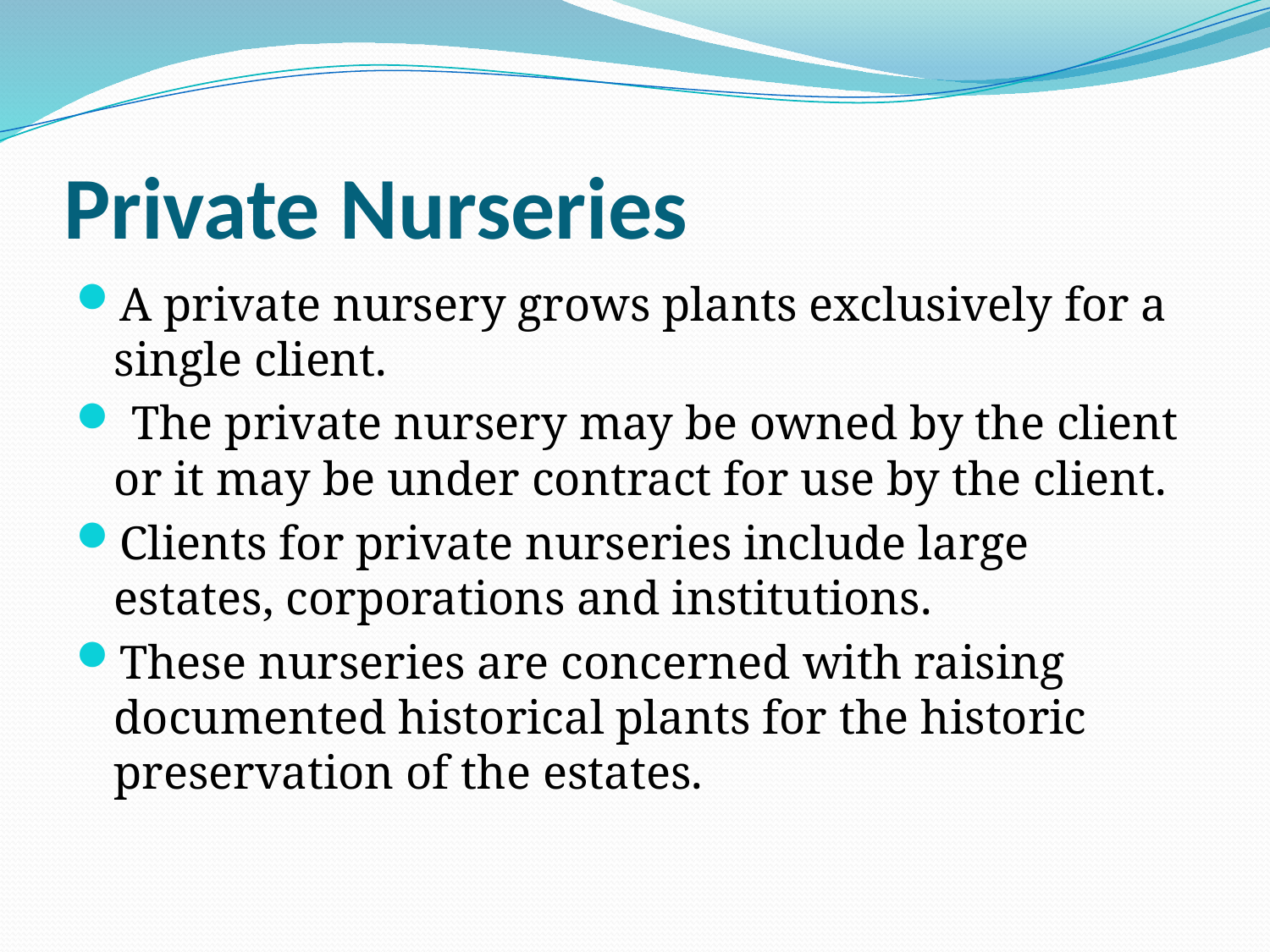

# Private Nurseries
A private nursery grows plants exclusively for a single client.
 The private nursery may be owned by the client or it may be under contract for use by the client.
Clients for private nurseries include large estates, corporations and institutions.
These nurseries are concerned with raising documented historical plants for the historic preservation of the estates.